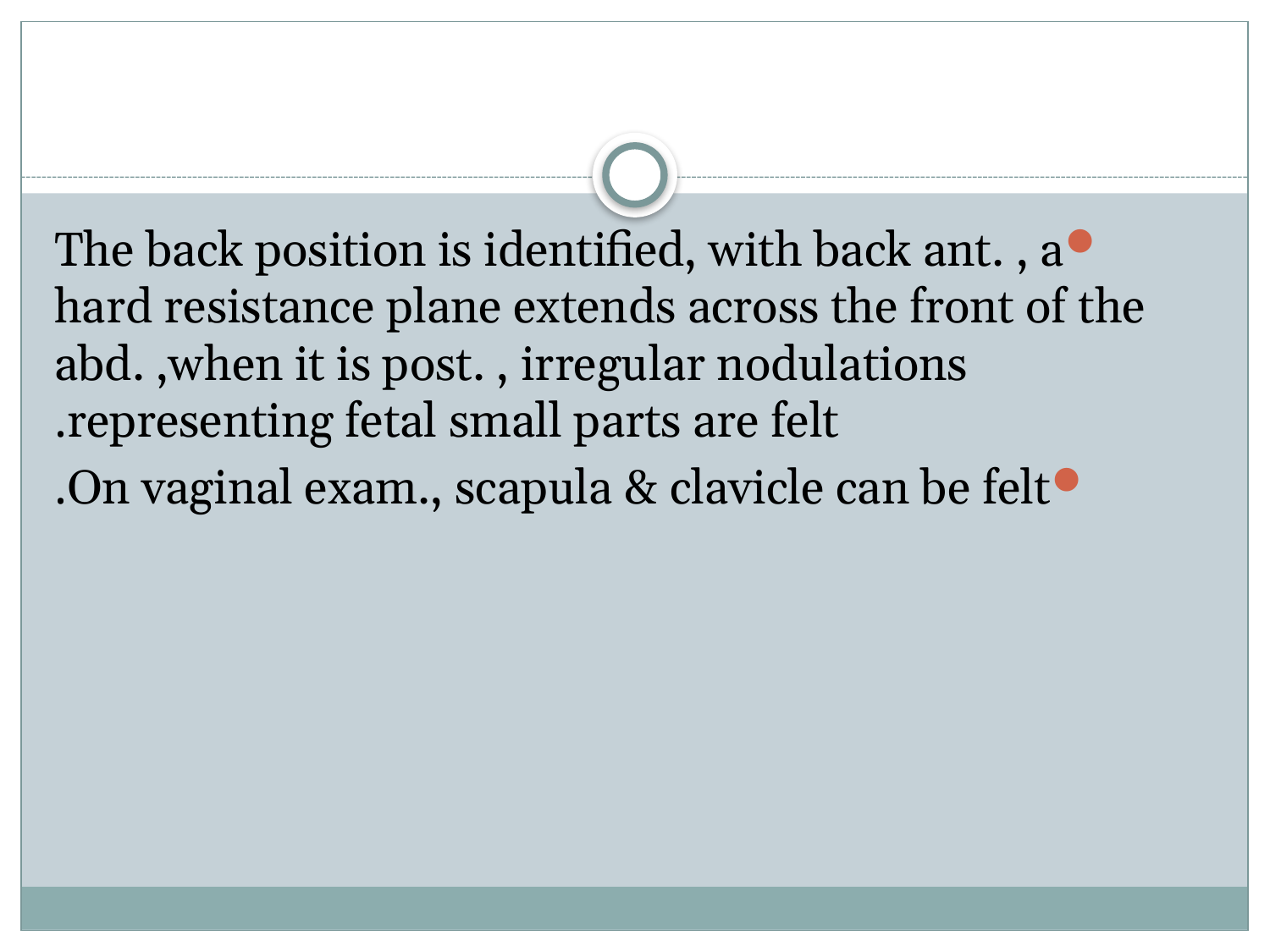

#
The back position is identified, with back ant. , a hard resistance plane extends across the front of the abd. ,when it is post. , irregular nodulations representing fetal small parts are felt.
On vaginal exam., scapula & clavicle can be felt.